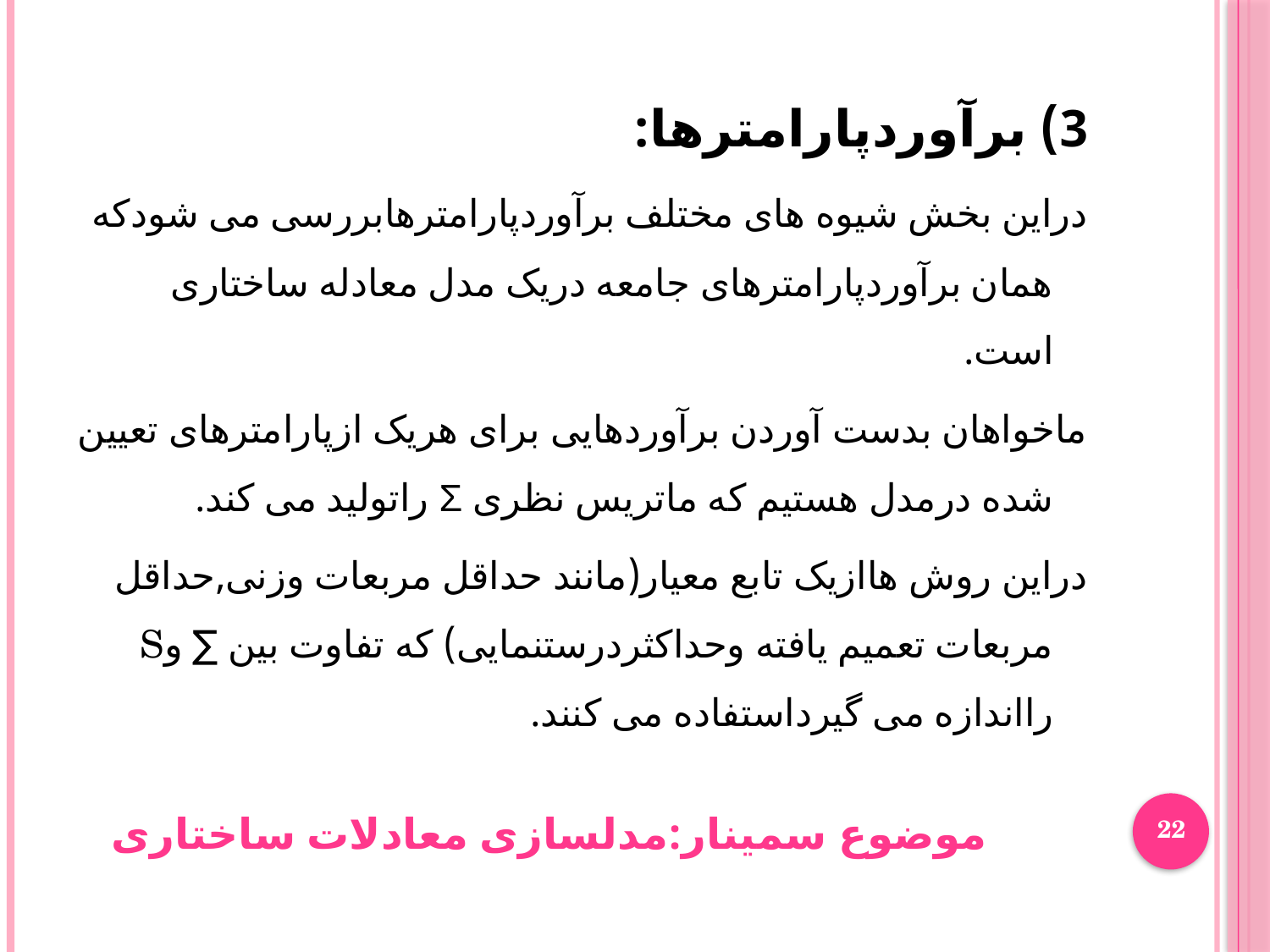

3) برآوردپارامترها:
دراین بخش شیوه های مختلف برآوردپارامترهابررسی می شودکه همان برآوردپارامترهای جامعه دریک مدل معادله ساختاری است.
ماخواهان بدست آوردن برآوردهایی برای هریک ازپارامترهای تعیین شده درمدل هستیم که ماتریس نظری Σ راتولید می کند.
دراین روش هاازیک تابع معیار(مانند حداقل مربعات وزنی,حداقل مربعات تعمیم یافته وحداکثردرستنمایی) که تفاوت بین ∑ وS رااندازه می گیرداستفاده می کنند.

22
موضوع سمینار:مدلسازی معادلات ساختاری